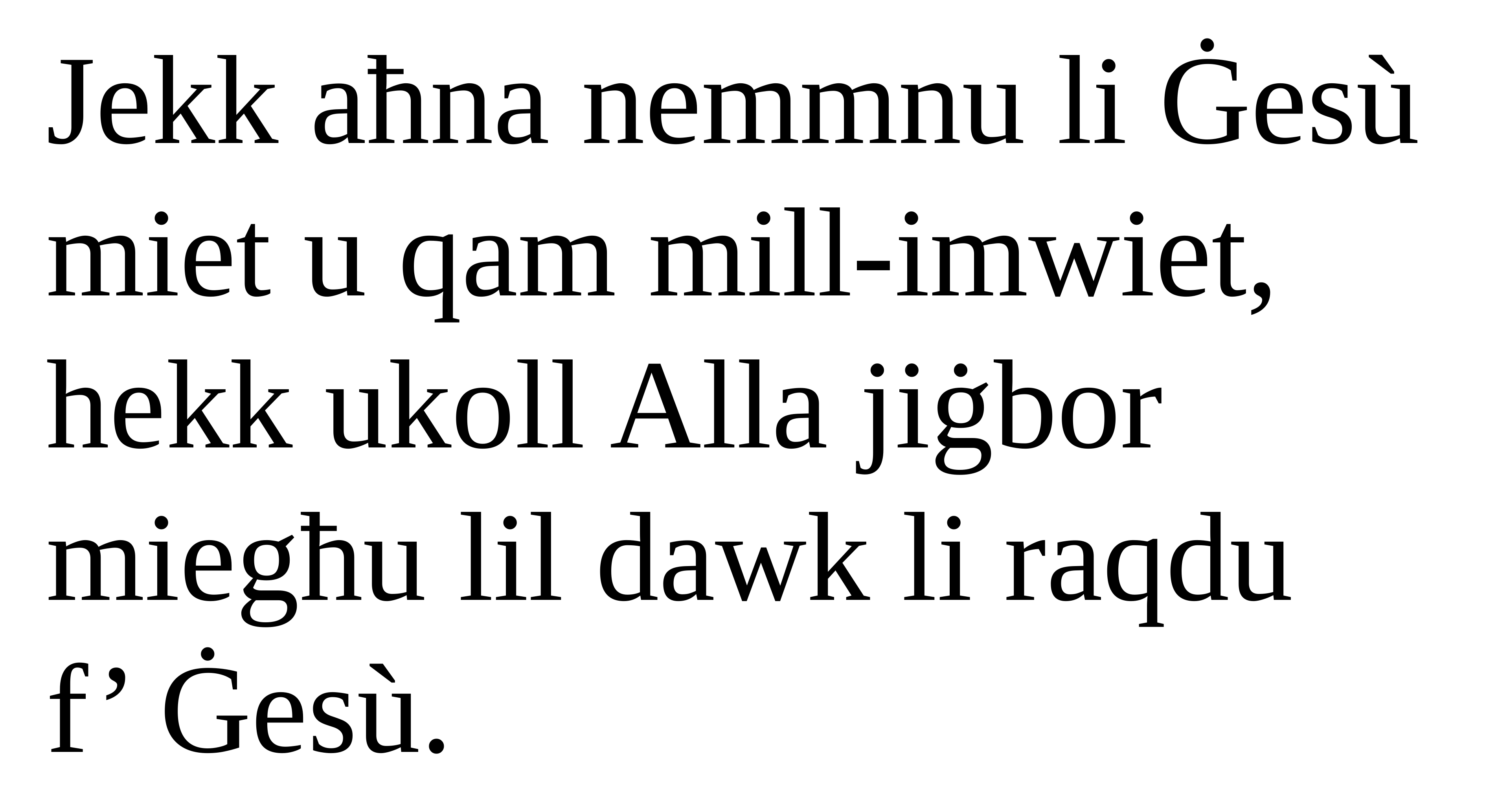

Jekk aħna nemmnu li Ġesù miet u qam mill-imwiet, hekk ukoll Alla jiġbor miegħu lil dawk li raqdu
f’ Ġesù.